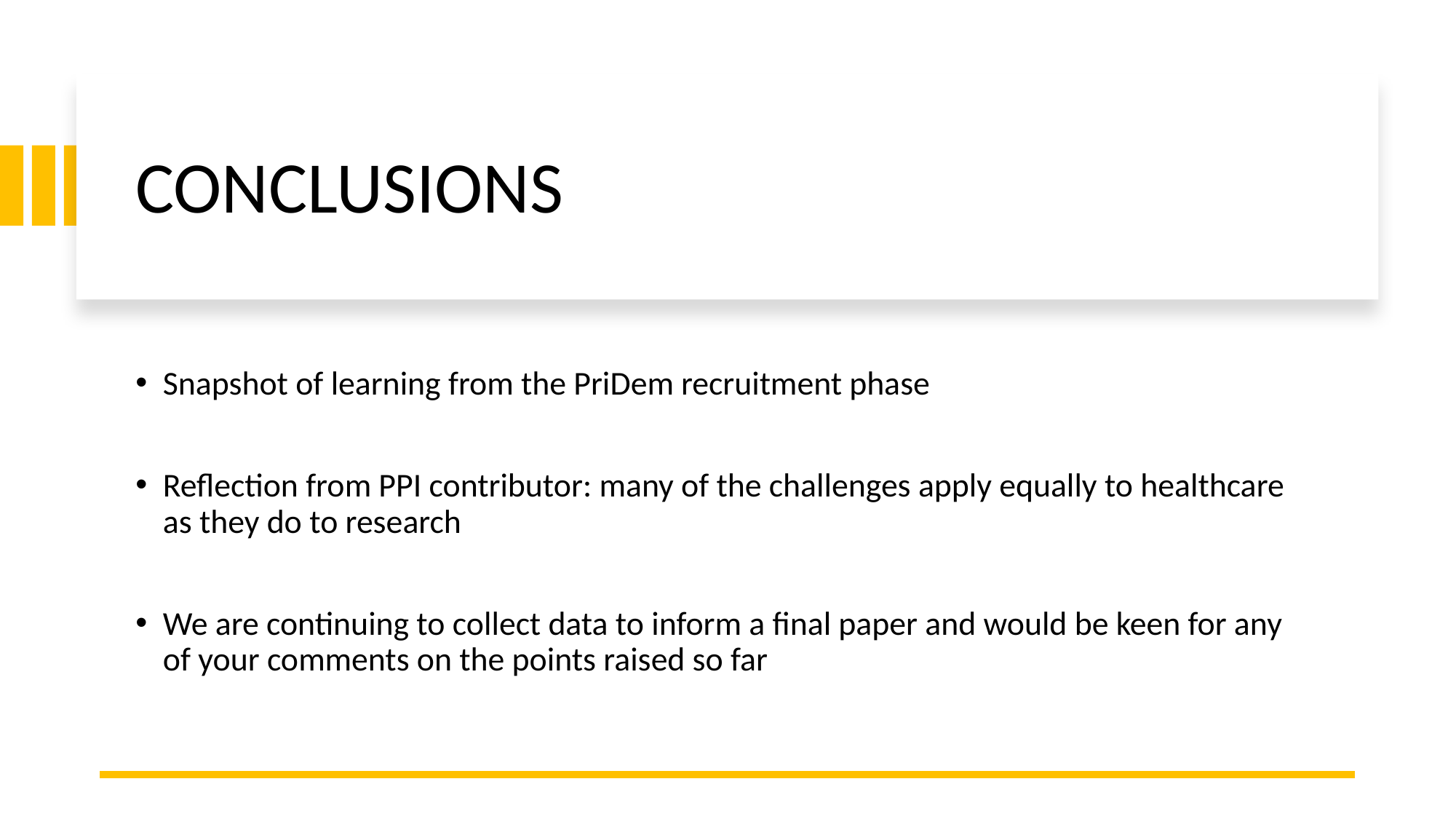

# CONCLUSIONS

Snapshot of learning from the PriDem recruitment phase

Reflection from PPI contributor: many of the challenges apply equally to healthcare as they do to research

We are continuing to collect data to inform a final paper and would be keen for any of your comments on the points raised so far